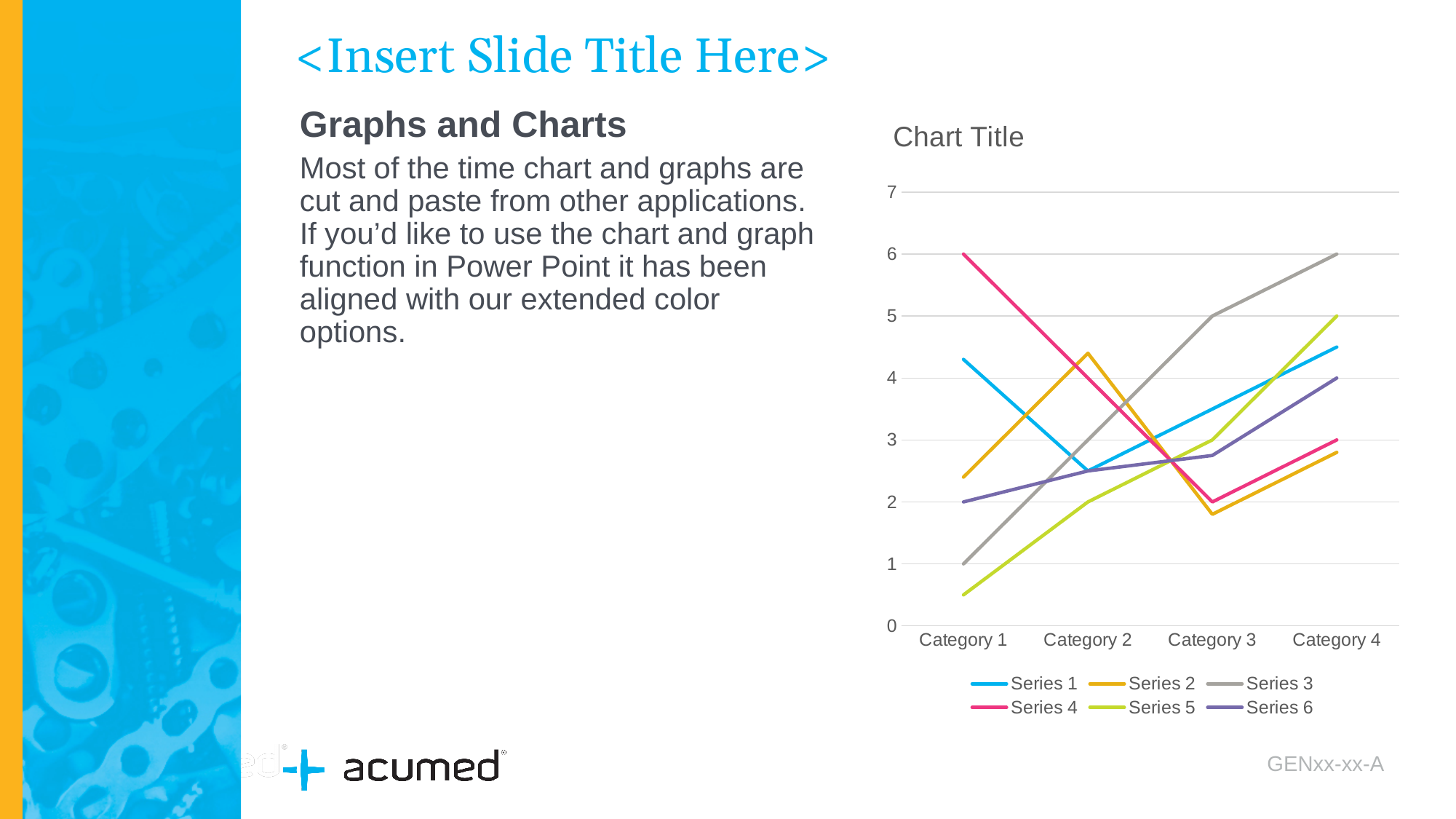

<Insert Slide Title Here>
Graphs and Charts
Most of the time chart and graphs are cut and paste from other applications. If you’d like to use the chart and graph function in Power Point it has been aligned with our extended color options.

### Chart: Chart Title

| Category | Series 1 | Series 2 | Series 3 | Series 4 | Series 5 | Series 6 |
|---|---|---|---|---|---|---|
| Category 1 | 4.3 | 2.4 | 1.0 | 6.0 | 0.5 | 2.0 |
| Category 2 | 2.5 | 4.4 | 3.0 | 4.0 | 2.0 | 2.5 |
| Category 3 | 3.5 | 1.8 | 5.0 | 2.0 | 3.0 | 2.75 |
| Category 4 | 4.5 | 2.8 | 6.0 | 3.0 | 5.0 | 4.0 |
GENxx-xx-A